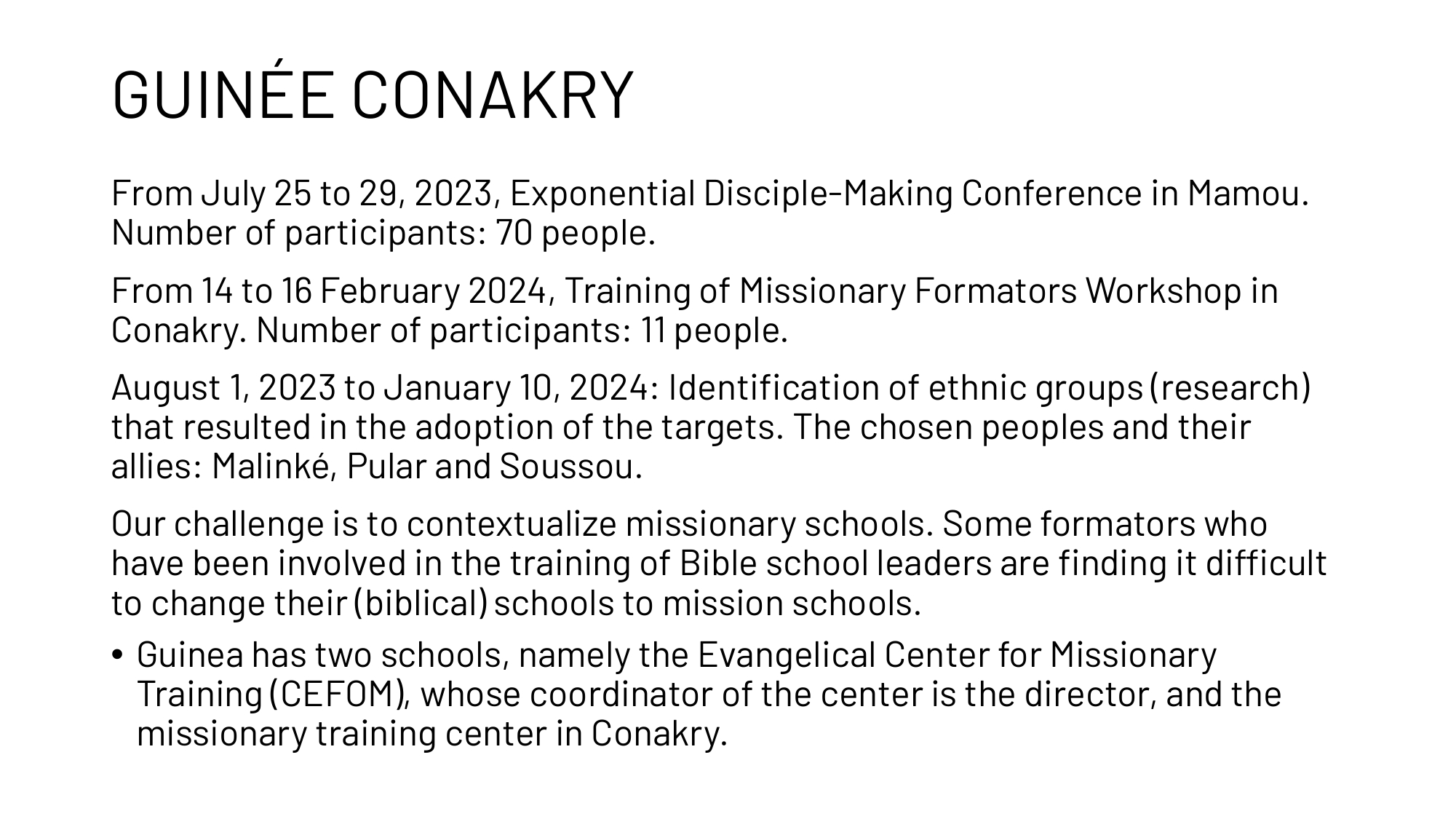

# GUINÉE CONAKRY
From July 25 to 29, 2023, Exponential Disciple-Making Conference in Mamou. Number of participants: 70 people.
From 14 to 16 February 2024, Training of Missionary Formators Workshop in Conakry. Number of participants: 11 people.
August 1, 2023 to January 10, 2024: Identification of ethnic groups (research) that resulted in the adoption of the targets. The chosen peoples and their allies: Malinké, Pular and Soussou.
Our challenge is to contextualize missionary schools. Some formators who have been involved in the training of Bible school leaders are finding it difficult to change their (biblical) schools to mission schools.
Guinea has two schools, namely the Evangelical Center for Missionary Training (CEFOM), whose coordinator of the center is the director, and the missionary training center in Conakry.